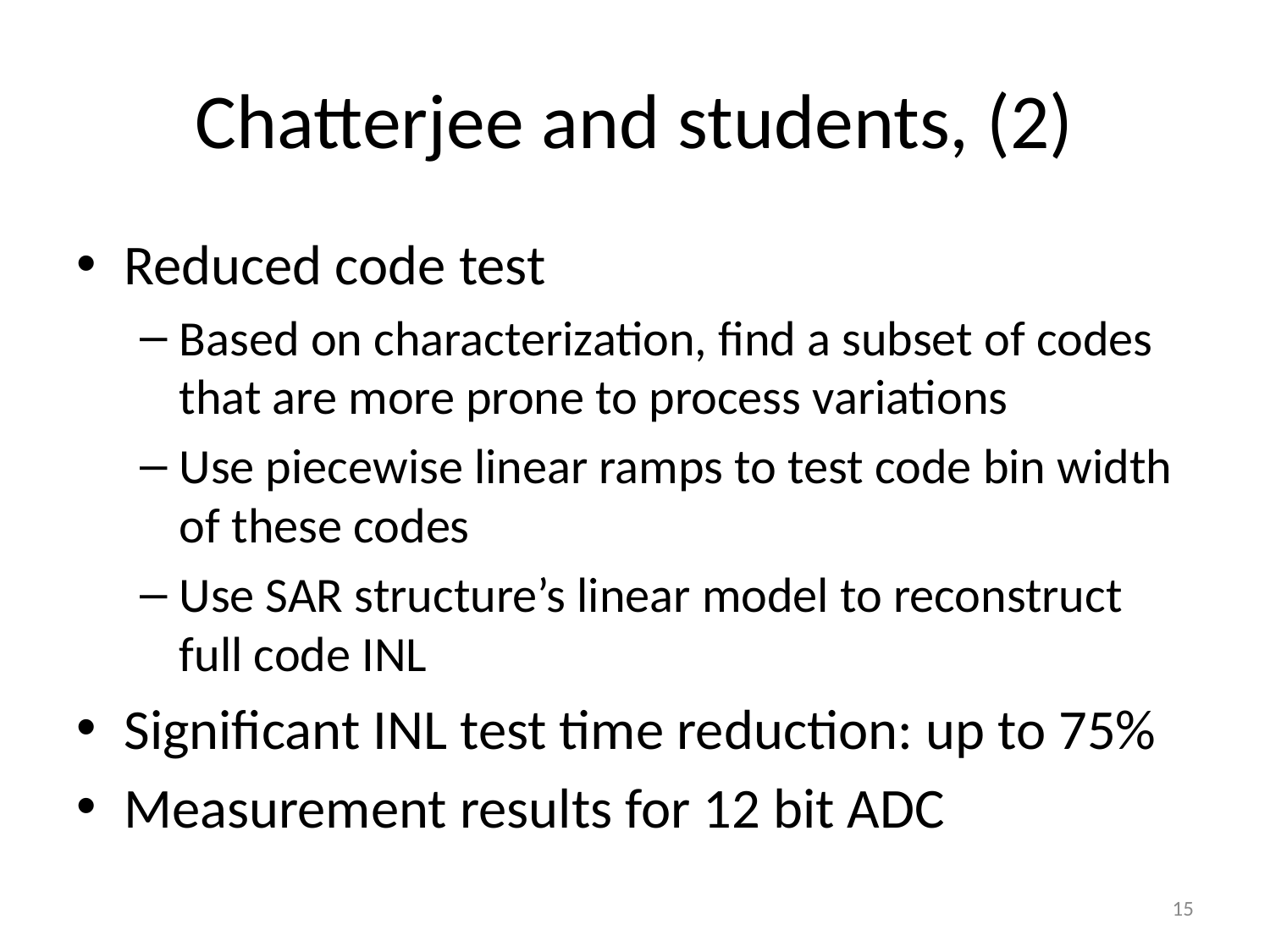

# Chatterjee and students, (2)
Reduced code test
Based on characterization, find a subset of codes that are more prone to process variations
Use piecewise linear ramps to test code bin width of these codes
Use SAR structure’s linear model to reconstruct full code INL
Significant INL test time reduction: up to 75%
Measurement results for 12 bit ADC
15